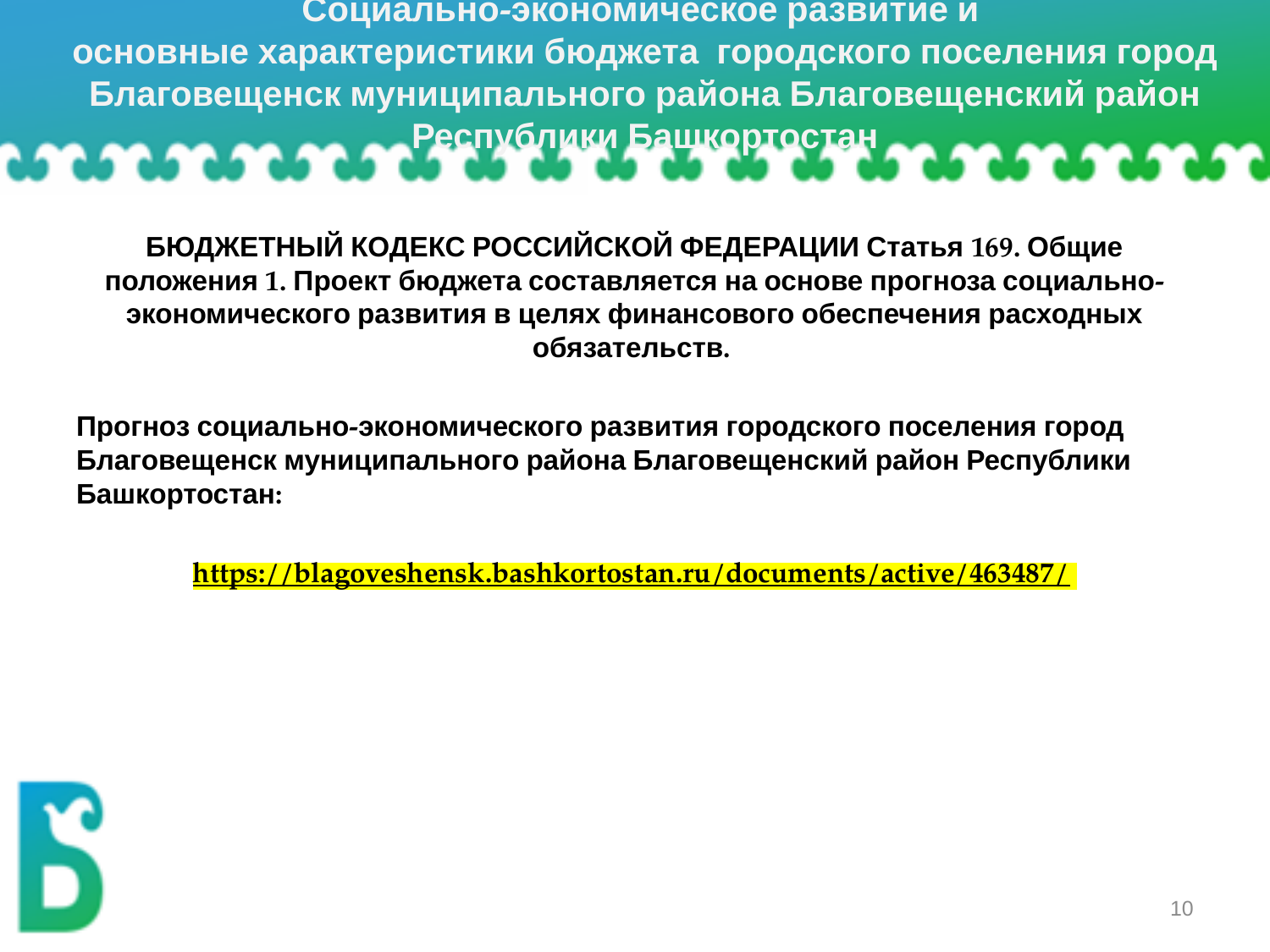

# Социально-экономическое развитие и основные характеристики бюджета  городского поселения город Благовещенск муниципального района Благовещенский район Республики Башкортостан
БЮДЖЕТНЫЙ КОДЕКС РОССИЙСКОЙ ФЕДЕРАЦИИ Статья 169. Общие положения 1. Проект бюджета составляется на основе прогноза социально-экономического развития в целях финансового обеспечения расходных обязательств.

Прогноз социально-экономического развития городского поселения город Благовещенск муниципального района Благовещенский район Республики Башкортостан:

https://blagoveshensk.bashkortostan.ru/documents/active/463487/
10